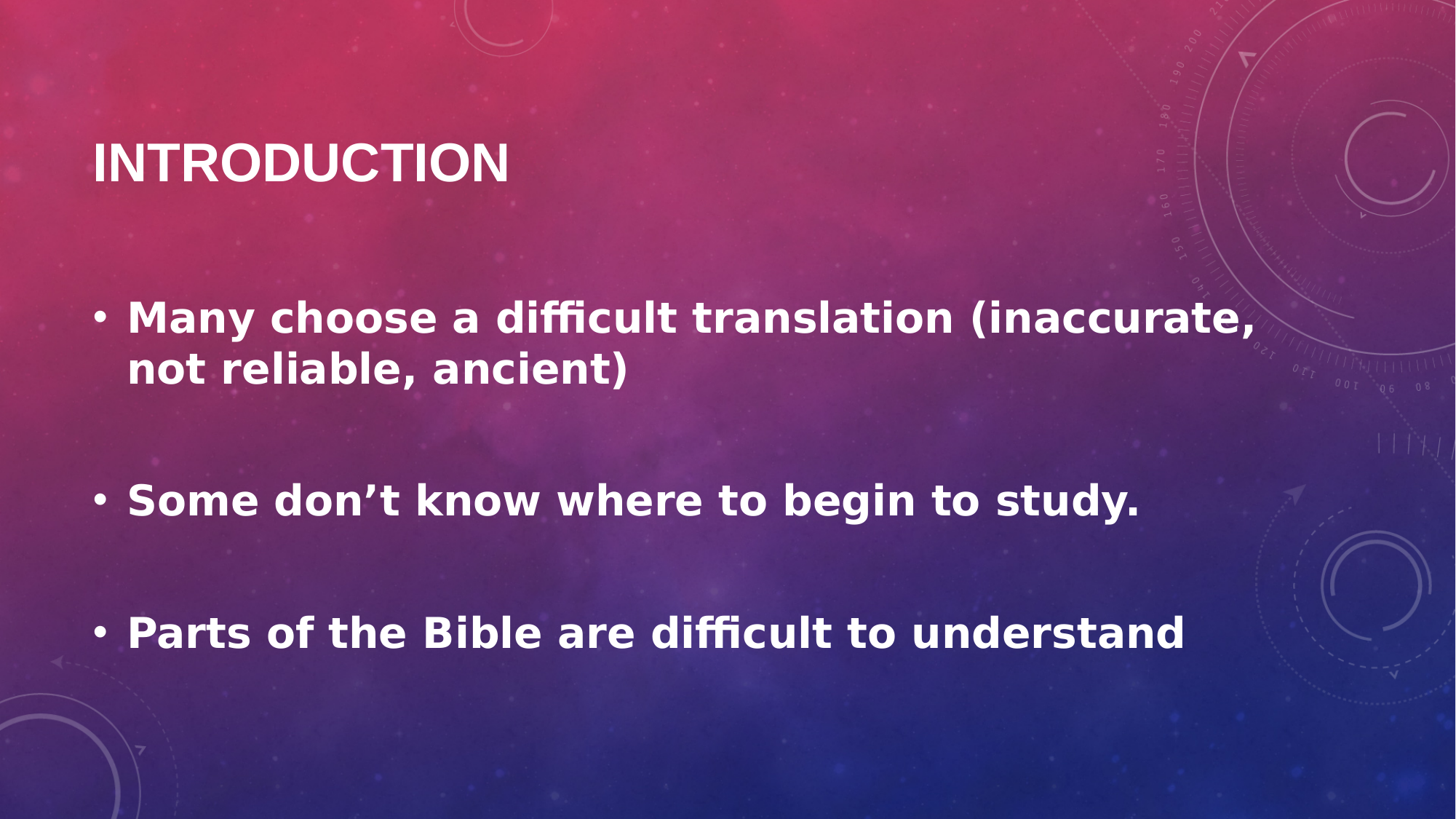

# introduction
Many choose a difficult translation (inaccurate, not reliable, ancient)

Some don’t know where to begin to study.

Parts of the Bible are difficult to understand